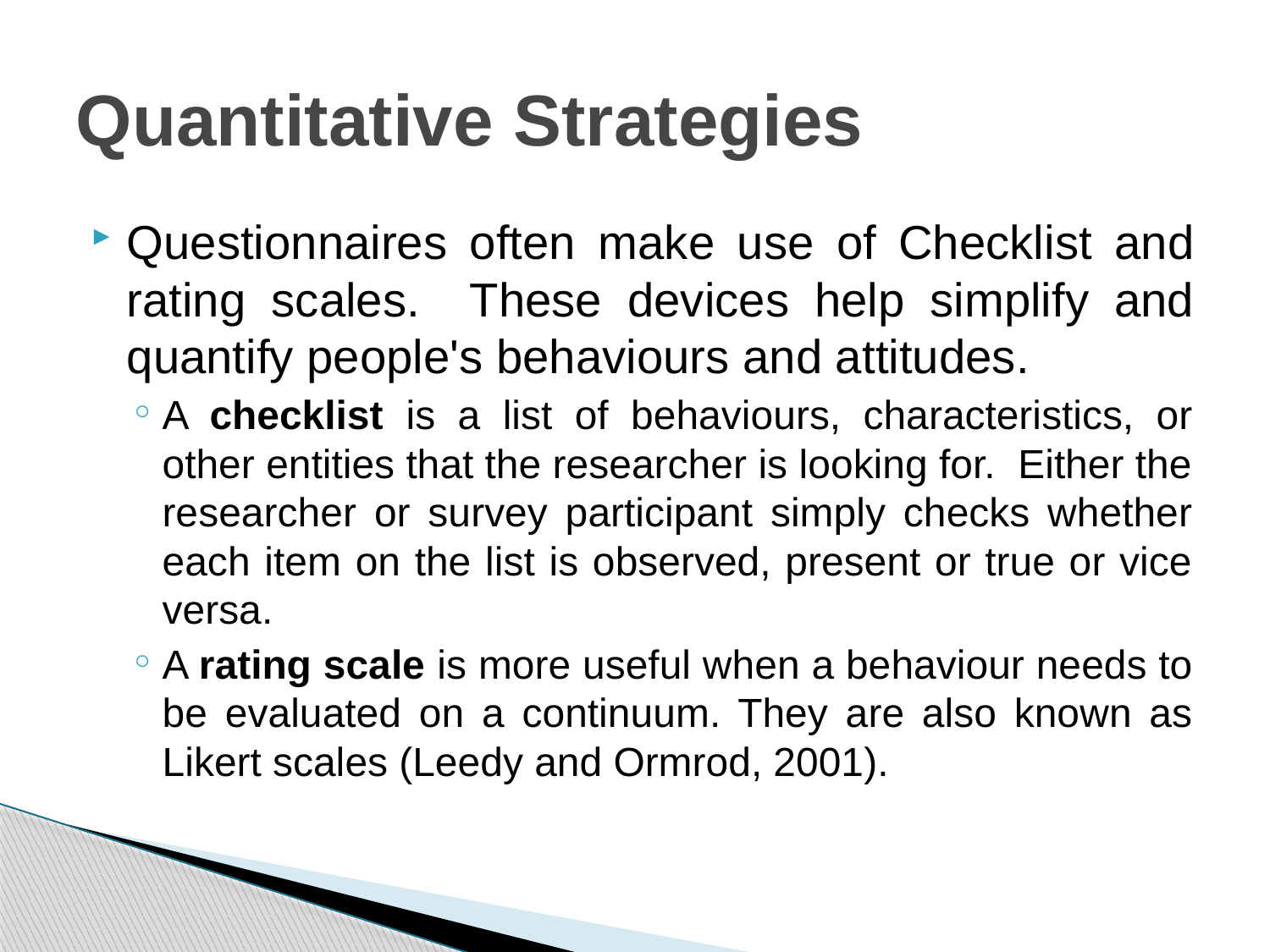

# Quantitative Strategies
Questionnaires often make use of Checklist and rating scales.  These devices help simplify and quantify people's behaviours and attitudes.
A checklist is a list of behaviours, characteristics, or other entities that the researcher is looking for.  Either the researcher or survey participant simply checks whether each item on the list is observed, present or true or vice versa.
A rating scale is more useful when a behaviour needs to be evaluated on a continuum. They are also known as Likert scales (Leedy and Ormrod, 2001).